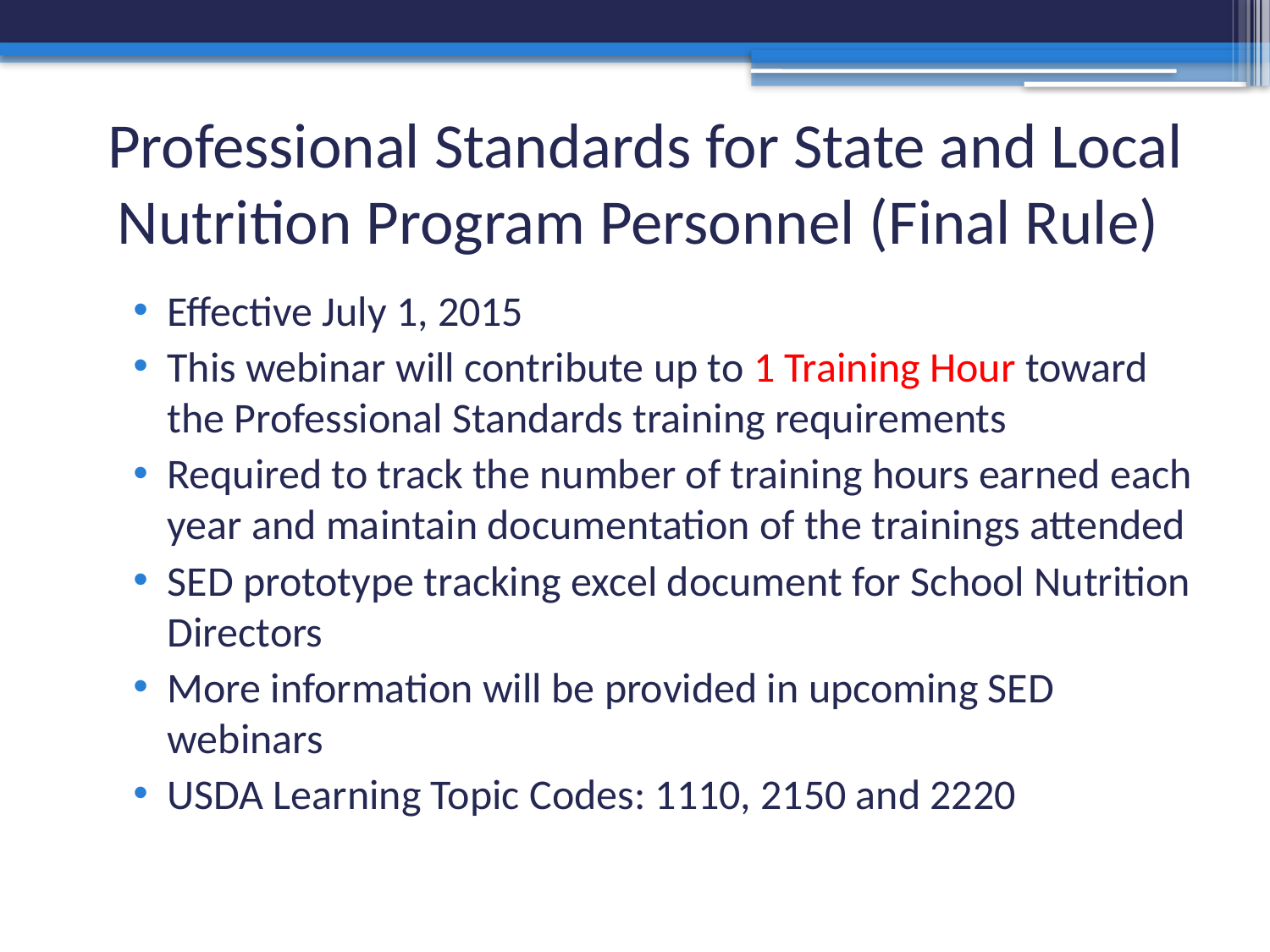

Professional Standards for State and Local Nutrition Program Personnel (Final Rule)
Effective July 1, 2015
This webinar will contribute up to 1 Training Hour toward the Professional Standards training requirements
Required to track the number of training hours earned each year and maintain documentation of the trainings attended
SED prototype tracking excel document for School Nutrition Directors
More information will be provided in upcoming SED webinars
USDA Learning Topic Codes: 1110, 2150 and 2220